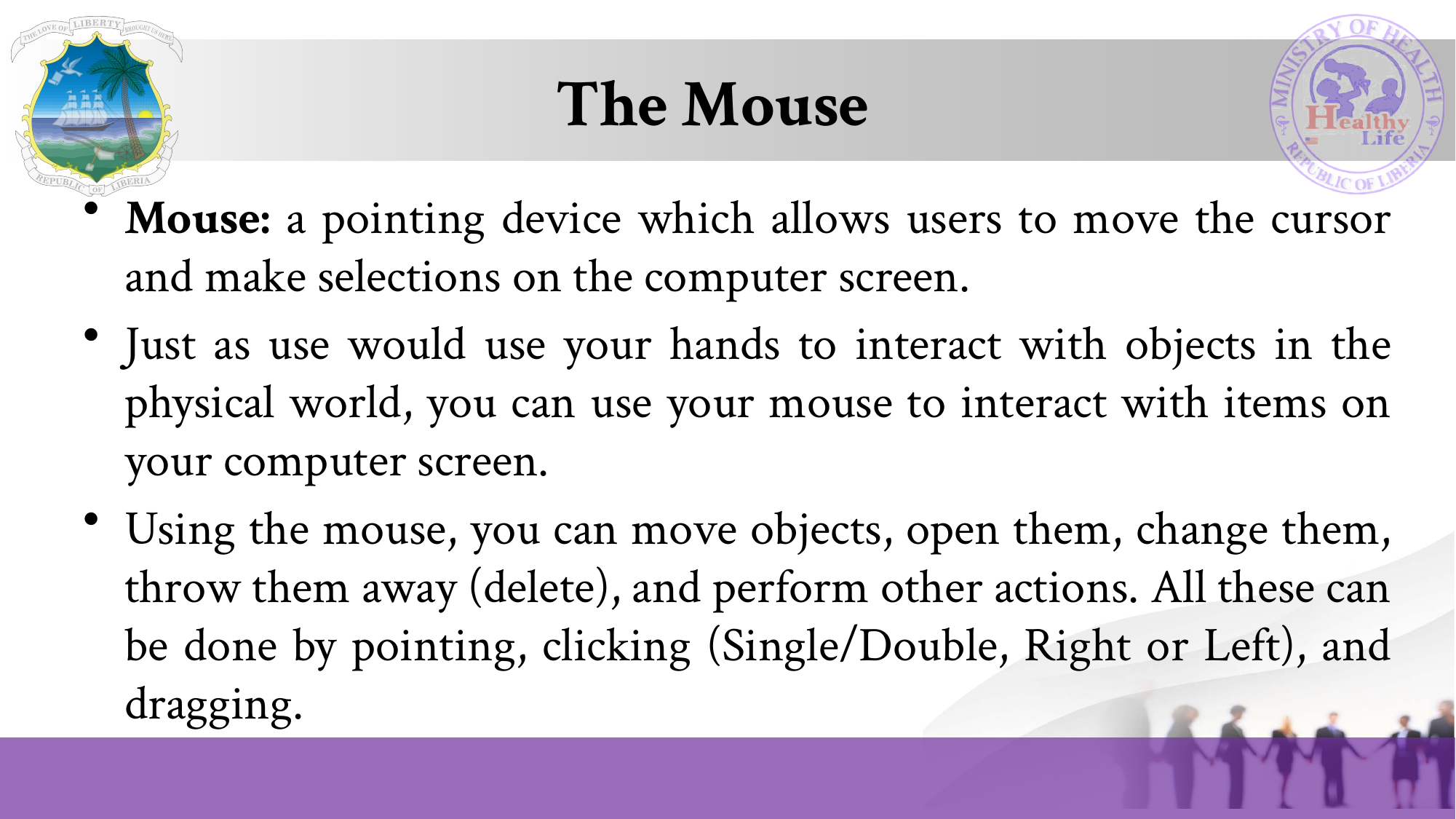

# The Mouse
Mouse: a pointing device which allows users to move the cursor and make selections on the computer screen.
Just as use would use your hands to interact with objects in the physical world, you can use your mouse to interact with items on your computer screen.
Using the mouse, you can move objects, open them, change them, throw them away (delete), and perform other actions. All these can be done by pointing, clicking (Single/Double, Right or Left), and dragging.
4